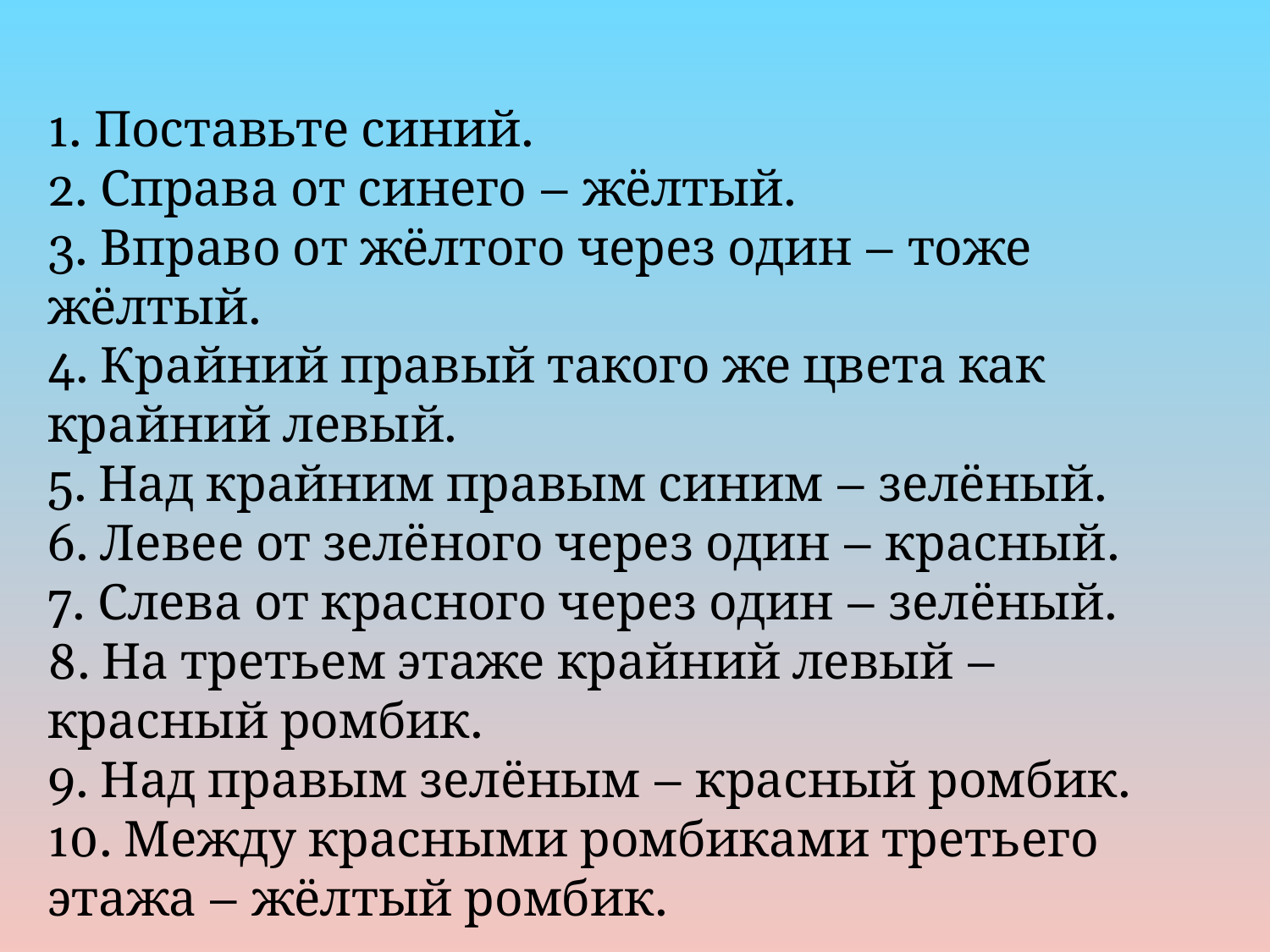

1. Поставьте синий.
2. Справа от синего – жёлтый.
3. Вправо от жёлтого через один – тоже жёлтый.
4. Крайний правый такого же цвета как крайний левый.
5. Над крайним правым синим – зелёный.
6. Левее от зелёного через один – красный.
7. Слева от красного через один – зелёный.
8. На третьем этаже крайний левый – красный ромбик.
9. Над правым зелёным – красный ромбик.
10. Между красными ромбиками третьего этажа – жёлтый ромбик.